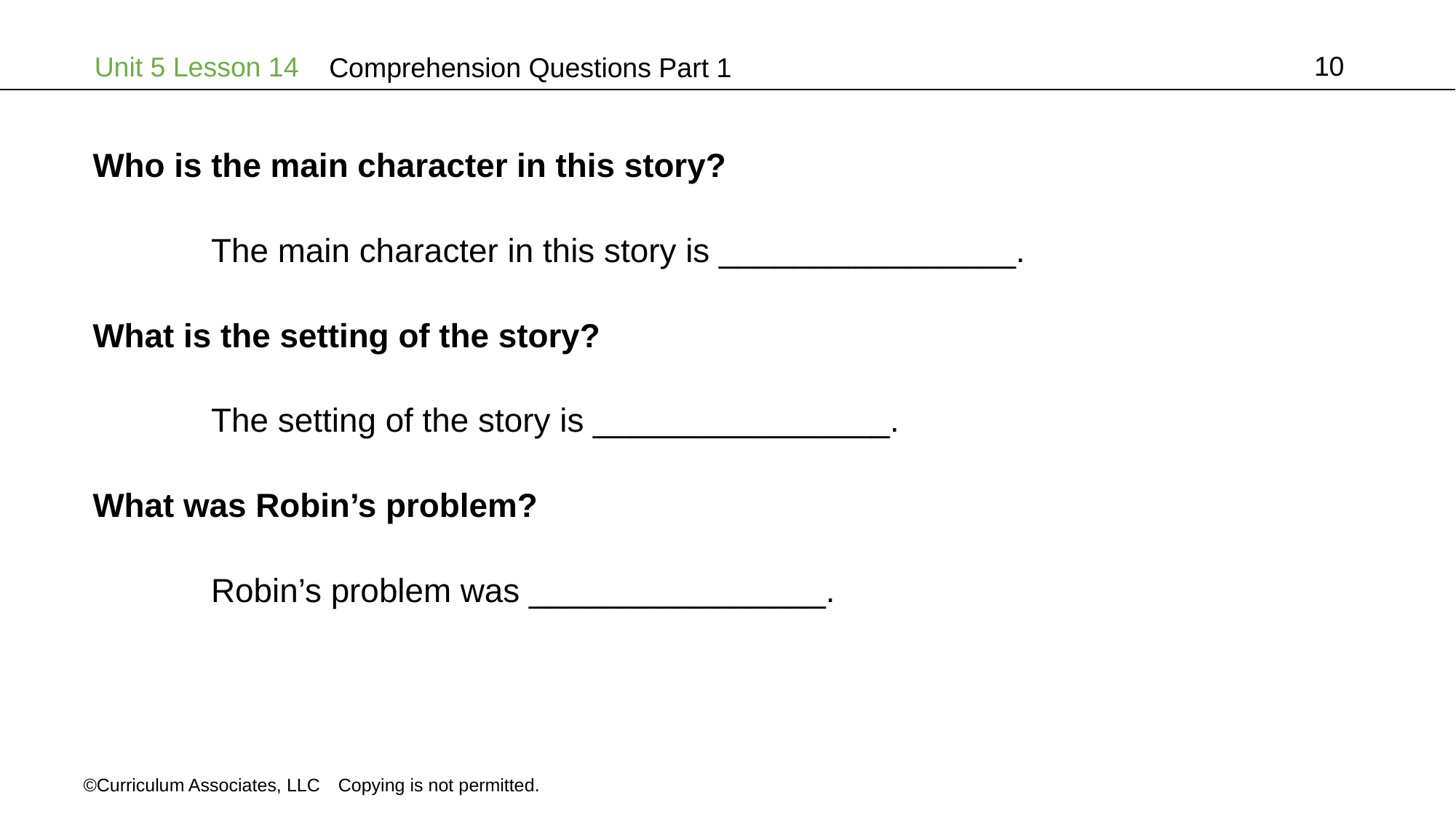

10
# Comprehension Questions Part 1

Who is the main character in this story?
	 The main character in this story is ________________.
What is the setting of the story?
	 The setting of the story is ________________.
What was Robin’s problem?
	 Robin’s problem was ________________.